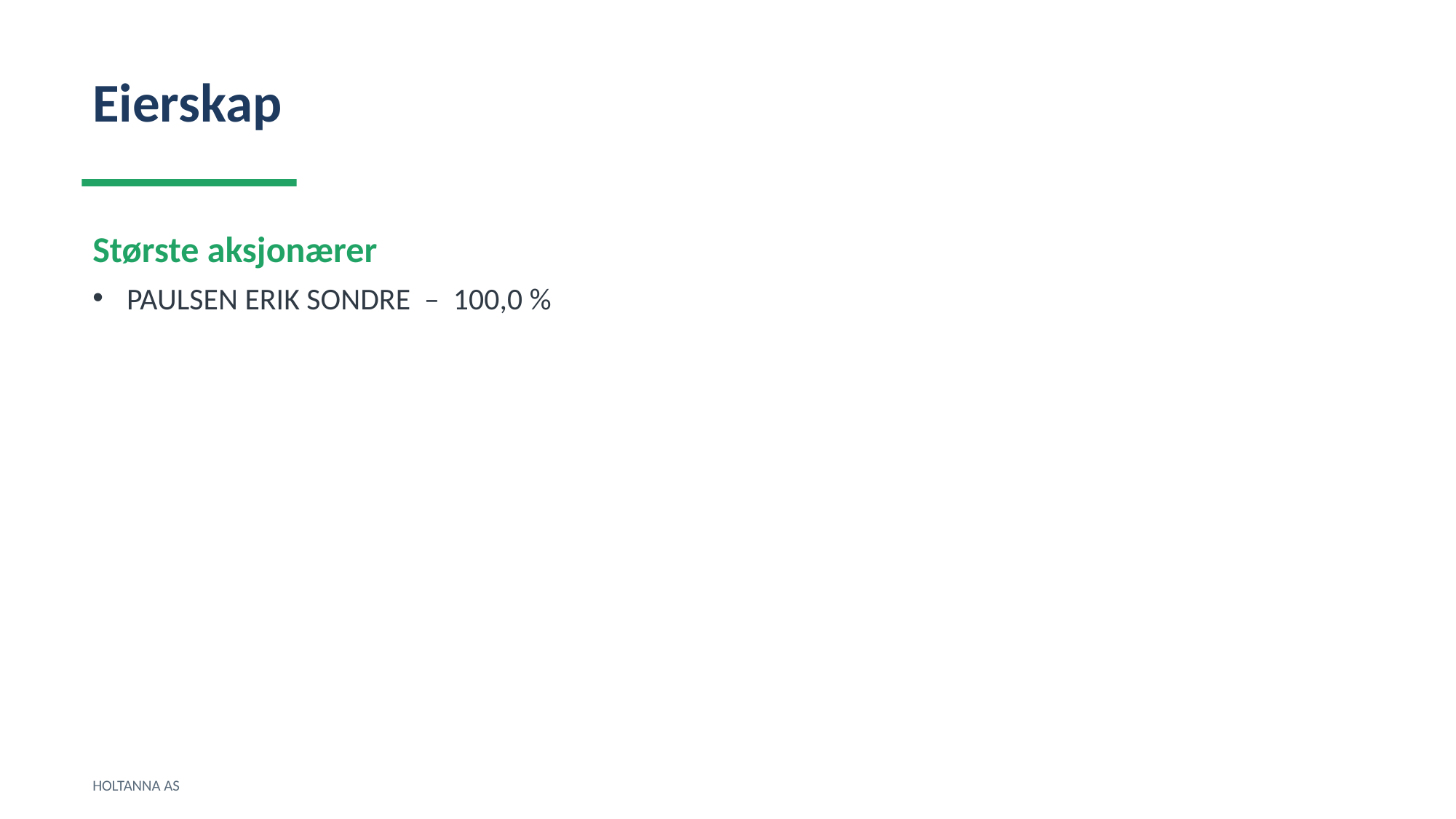

Eierskap

Største aksjonærer
PAULSEN ERIK SONDRE  –  100,0 %
HOLTANNA AS